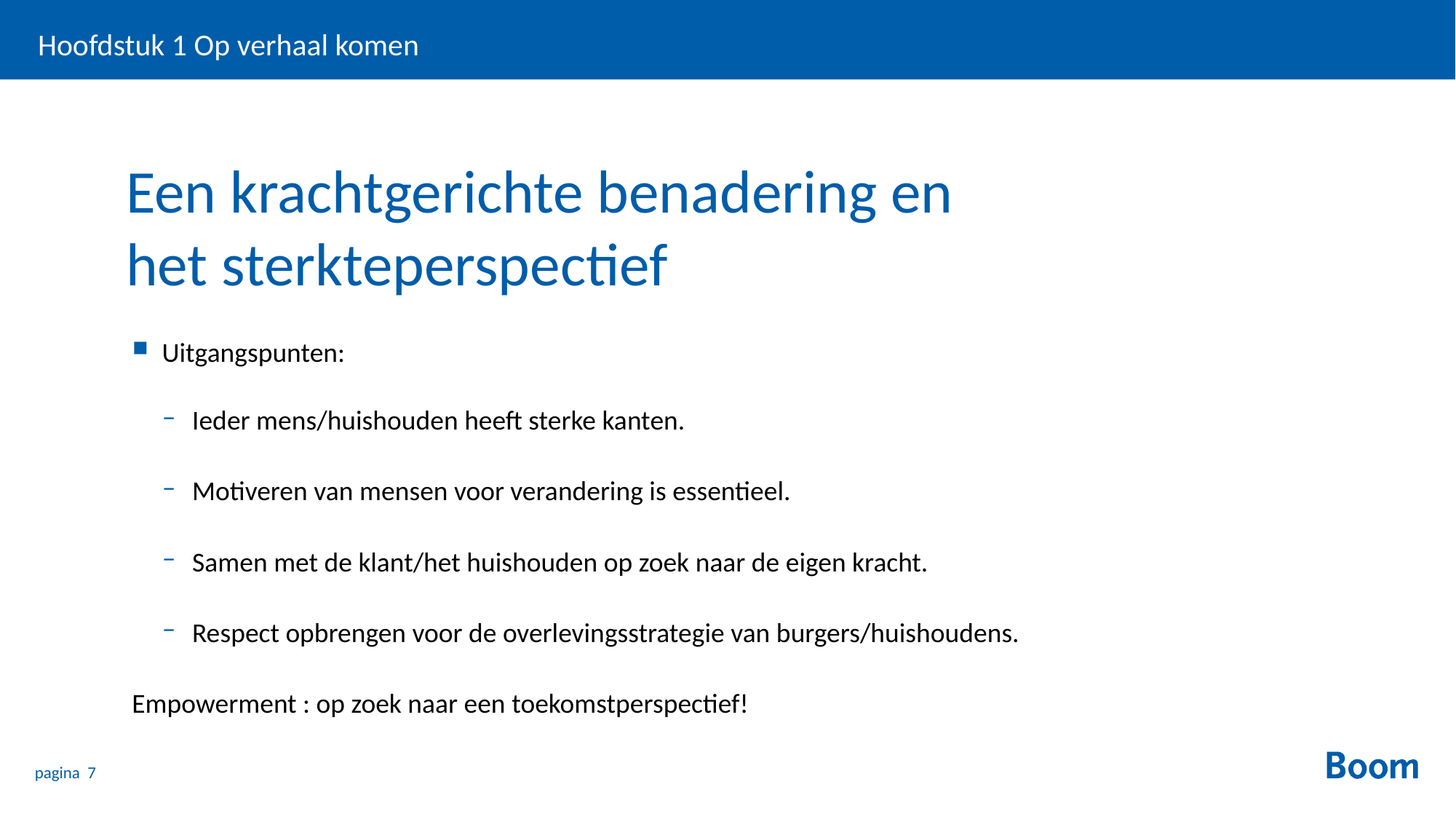

Hoofdstuk 1 Op verhaal komen
# Een krachtgerichte benadering en het sterkteperspectief
Uitgangspunten:
Ieder mens/huishouden heeft sterke kanten.
Motiveren van mensen voor verandering is essentieel.
Samen met de klant/het huishouden op zoek naar de eigen kracht.
Respect opbrengen voor de overlevingsstrategie van burgers/huishoudens.
Empowerment : op zoek naar een toekomstperspectief!

pagina  7